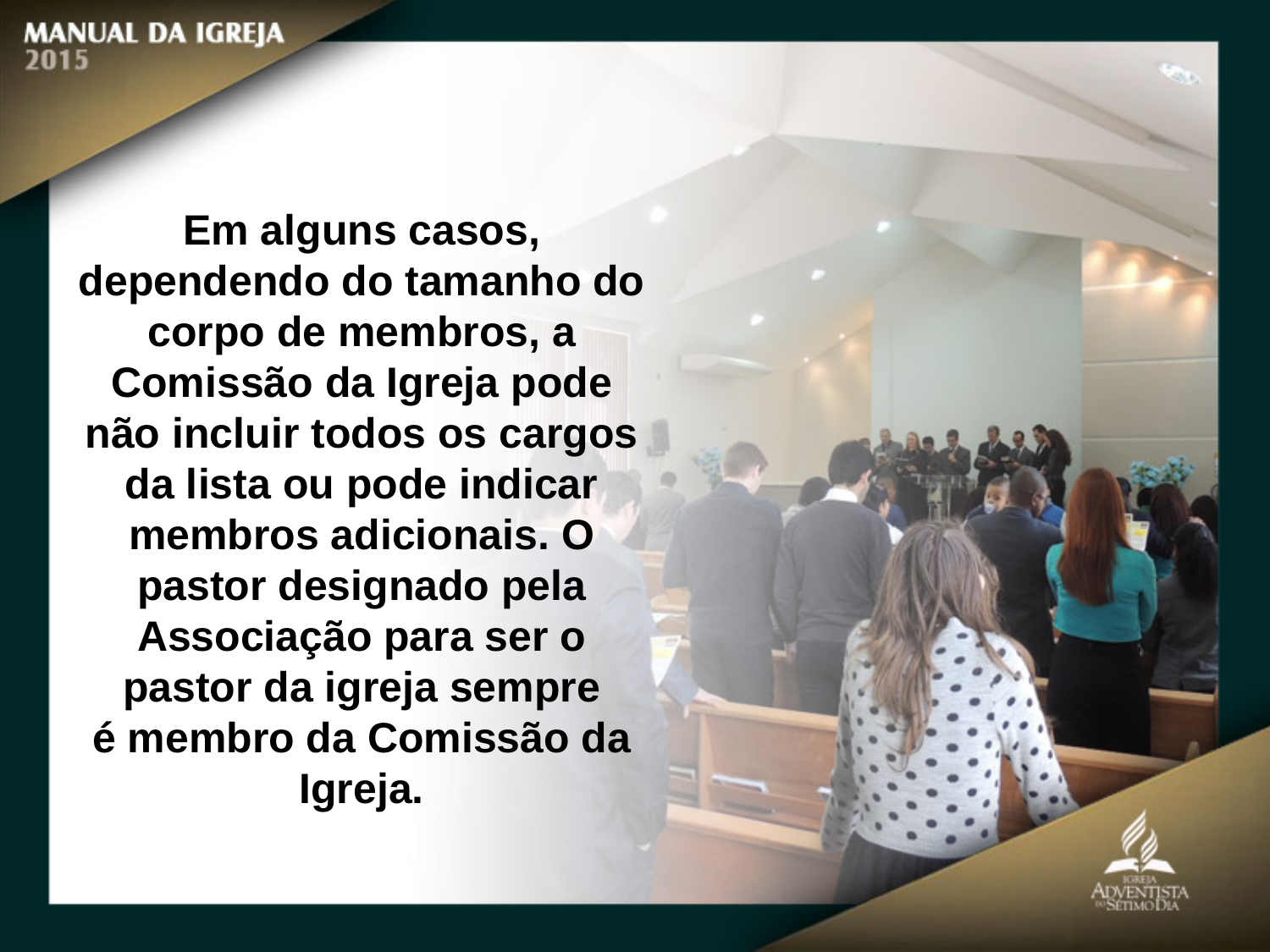

Em alguns casos, dependendo do tamanho do corpo de membros, a Comissão da Igreja pode não incluir todos os cargos da lista ou pode indicar membros adicionais. O pastor designado pela Associação para ser o pastor da igreja sempre
é membro da Comissão da Igreja.